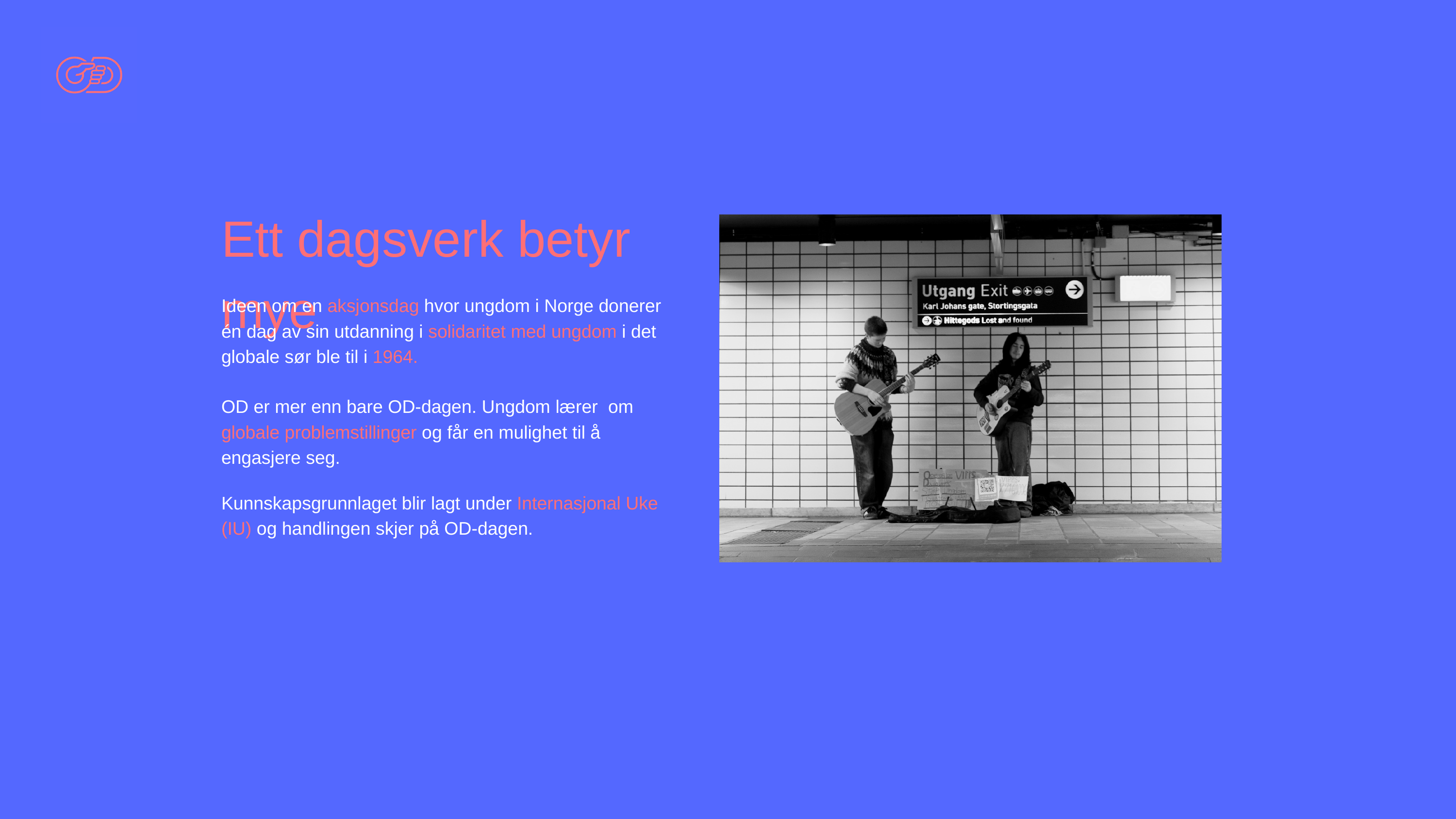

Ett dagsverk betyr mye

Ideen om en aksjonsdag hvor ungdom i Norge donerer én dag av sin utdanning i solidaritet med ungdom i det globale sør ble til i 1964.
OD er mer enn bare OD-dagen. Ungdom lærer  om globale problemstillinger og får en mulighet til å engasjere seg.
Kunnskapsgrunnlaget blir lagt under Internasjonal Uke (IU) og handlingen skjer på OD-dagen.